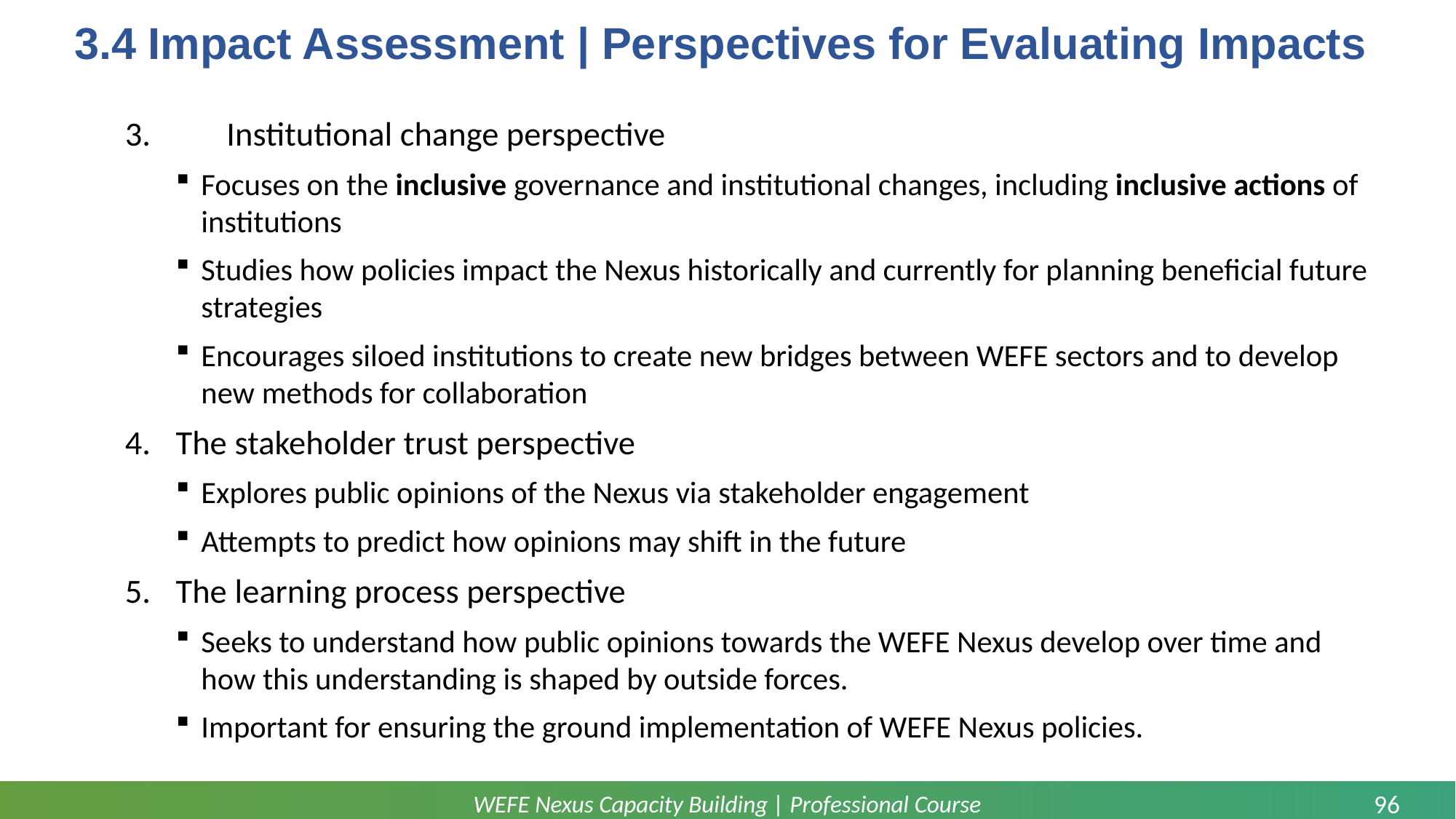

# 3.4 Impact Assessment | Perspectives for Evaluating Impacts
3.	Institutional change perspective
Focuses on the inclusive governance and institutional changes, including inclusive actions of institutions
Studies how policies impact the Nexus historically and currently for planning beneficial future strategies
Encourages siloed institutions to create new bridges between WEFE sectors and to develop new methods for collaboration
The stakeholder trust perspective
Explores public opinions of the Nexus via stakeholder engagement
Attempts to predict how opinions may shift in the future
The learning process perspective
Seeks to understand how public opinions towards the WEFE Nexus develop over time and how this understanding is shaped by outside forces.
Important for ensuring the ground implementation of WEFE Nexus policies.